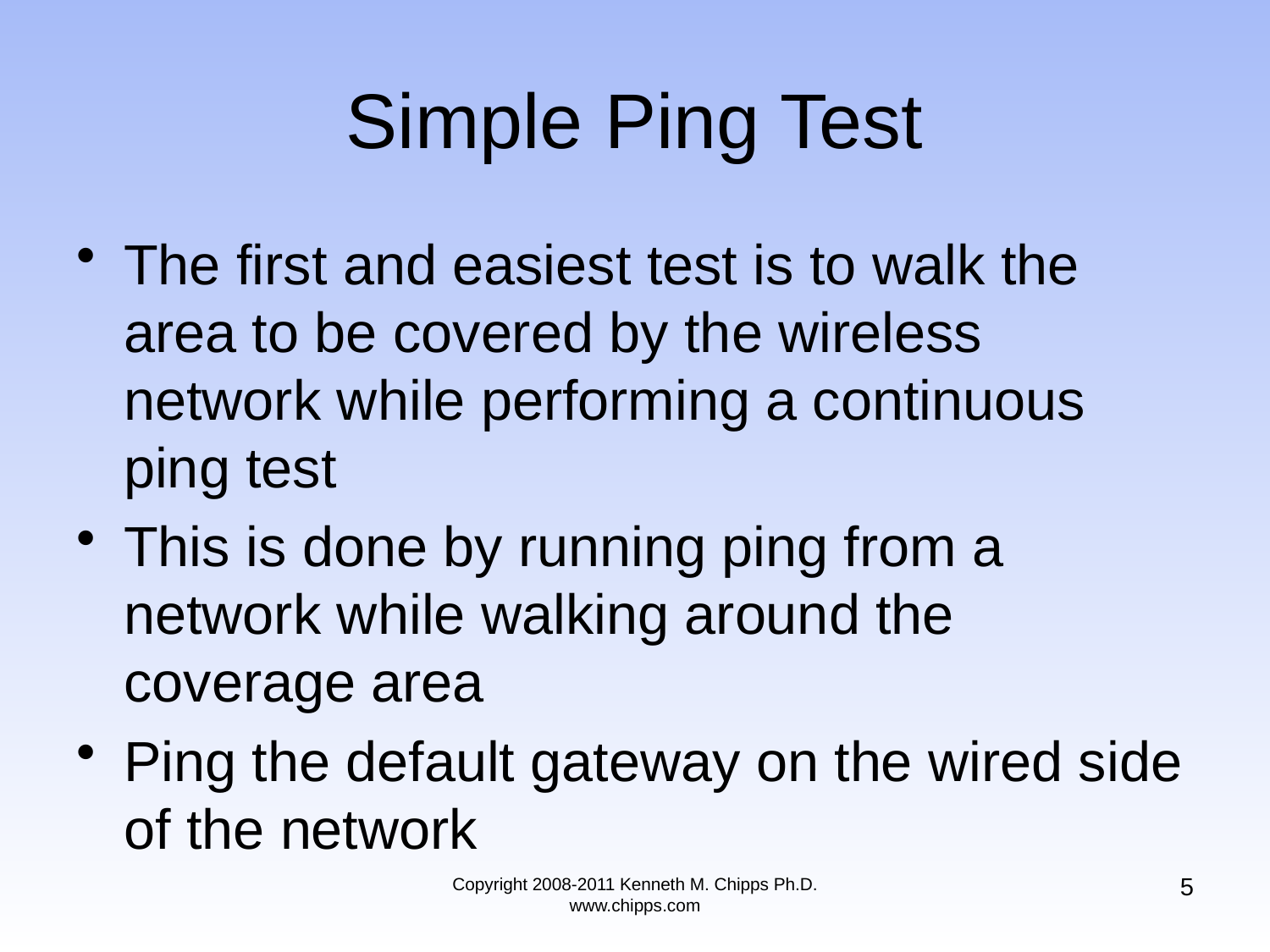

# Simple Ping Test
The first and easiest test is to walk the area to be covered by the wireless network while performing a continuous ping test
This is done by running ping from a network while walking around the coverage area
Ping the default gateway on the wired side of the network
5
Copyright 2008-2011 Kenneth M. Chipps Ph.D. www.chipps.com